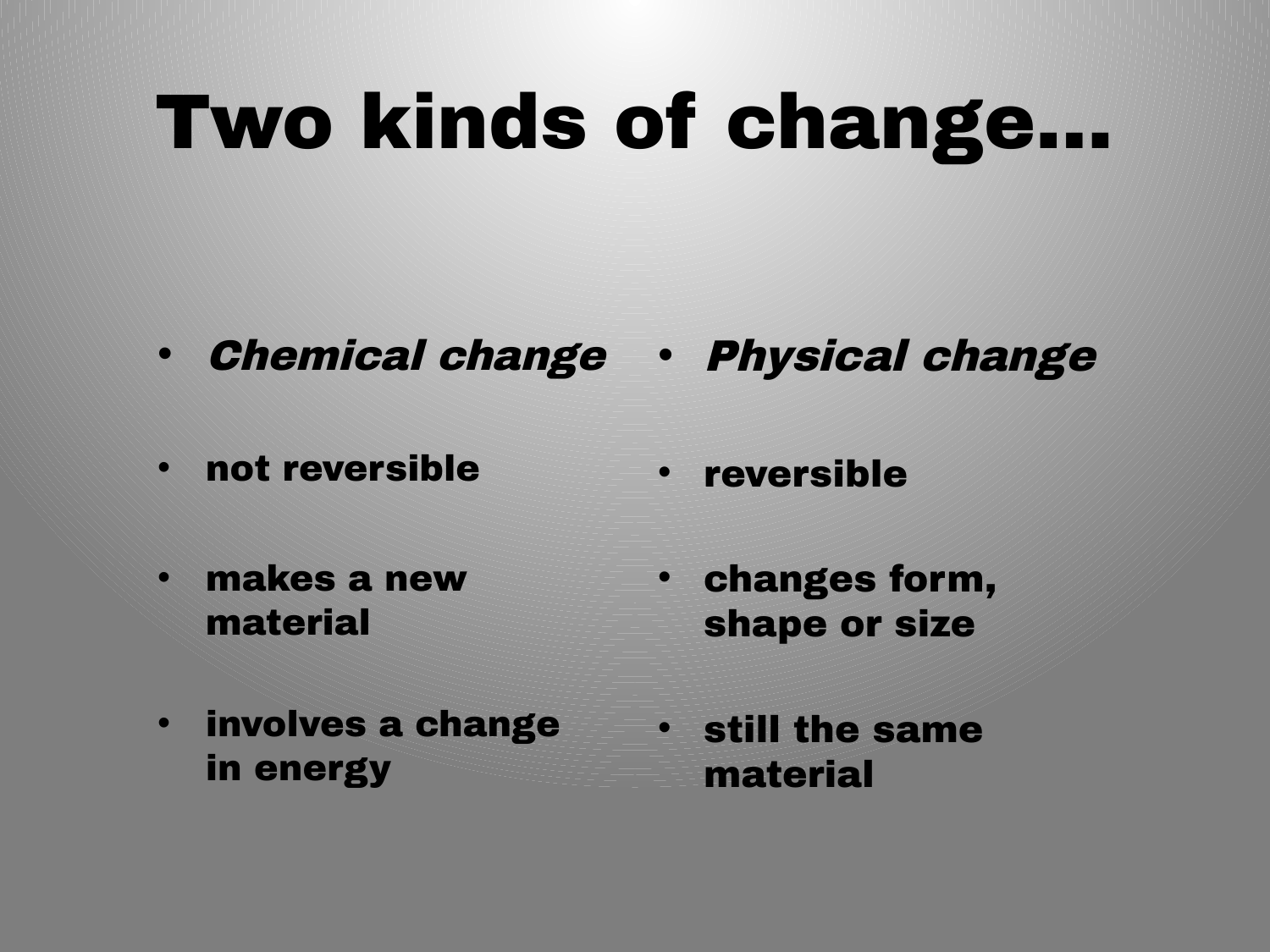

# Two kinds of change…
Physical change

reversible

changes form, shape or size

still the same material
Chemical change

not reversible

makes a new material

involves a change in energy